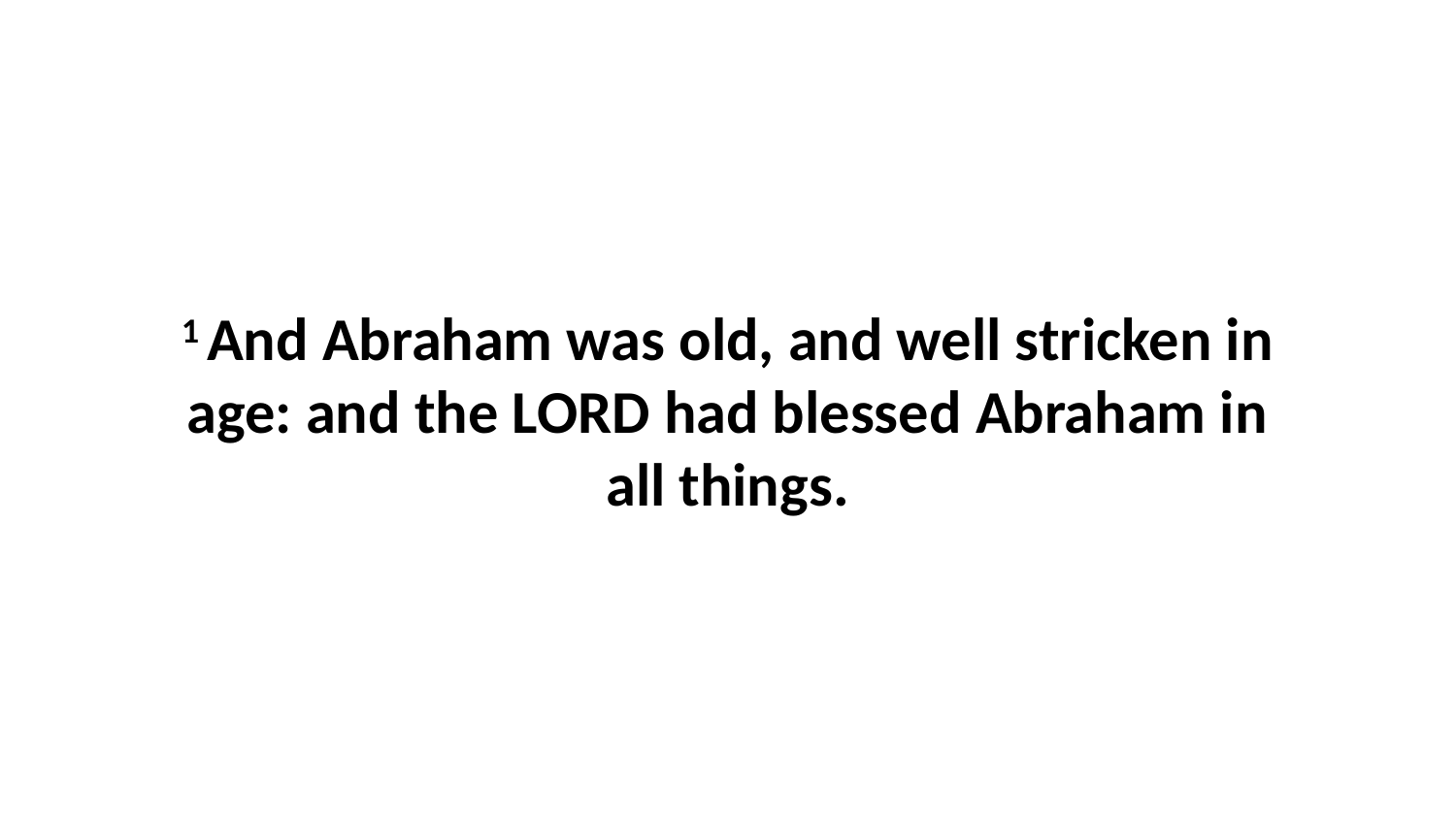

1 And Abraham was old, and well stricken in age: and the LORD had blessed Abraham in all things.